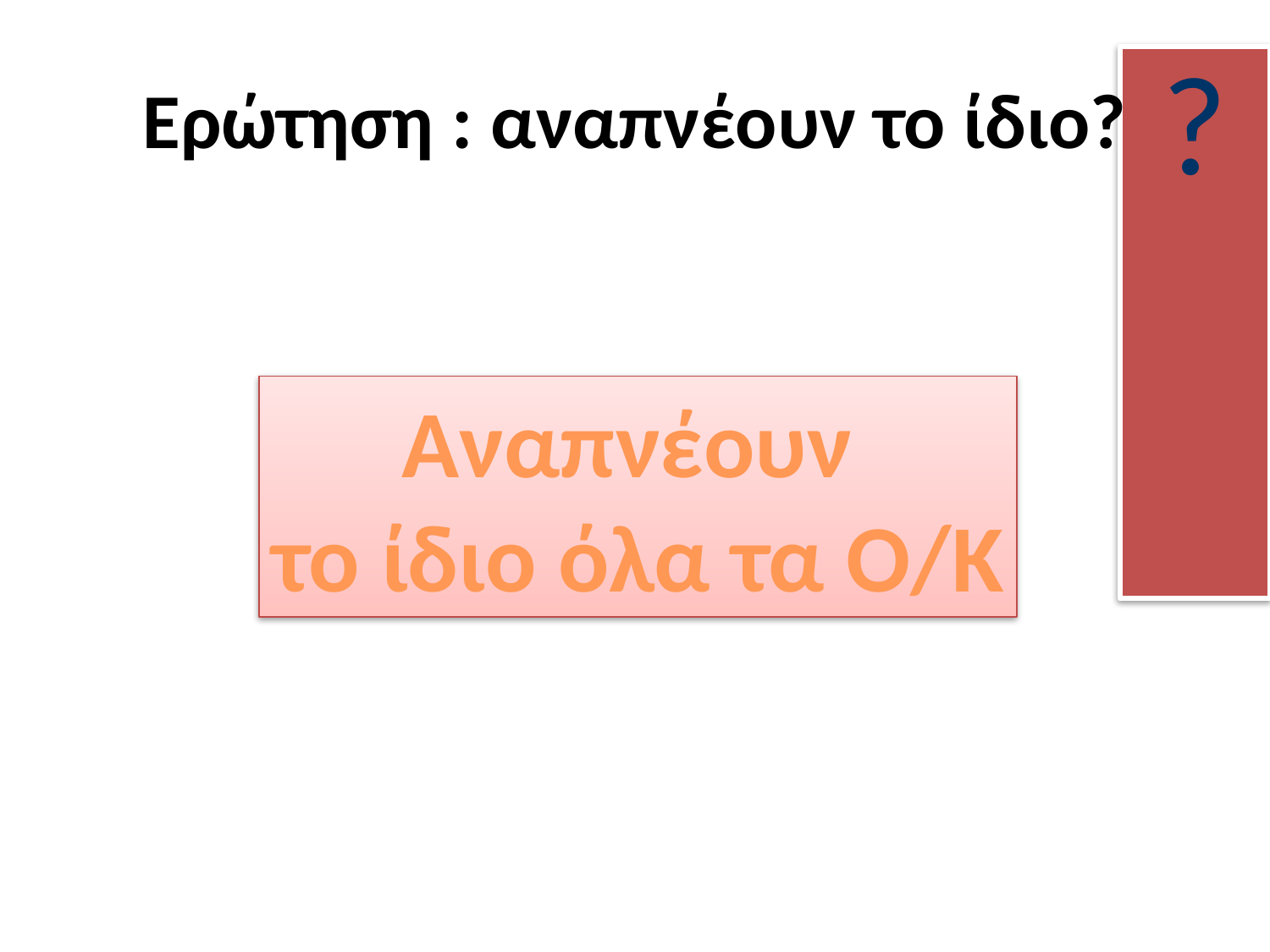

# Ερώτηση : αναπνέουν το ίδιο?
?
Αναπνέουν
το ίδιο όλα τα Ο/Κ
35